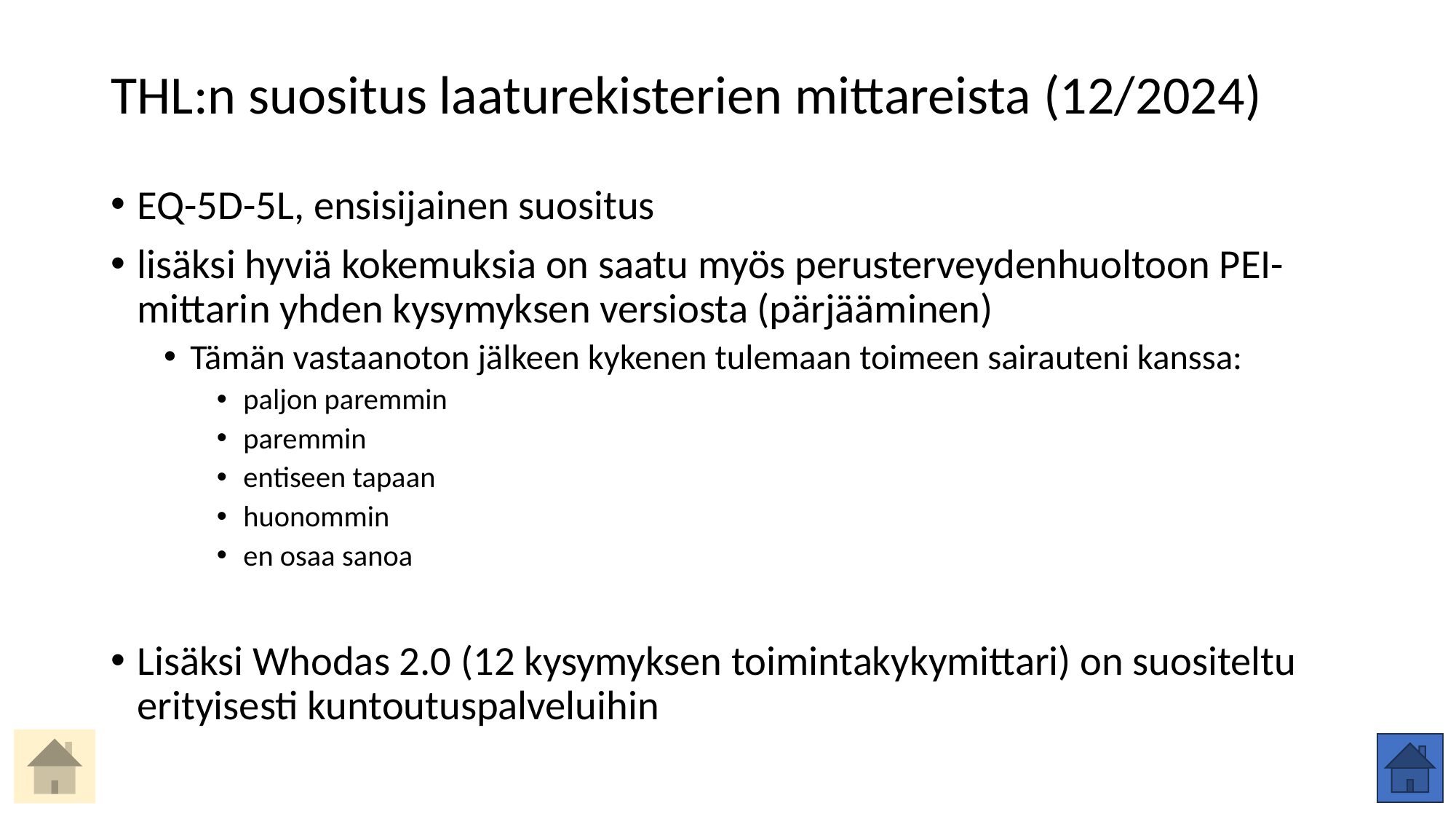

# THL:n suositus laaturekisterien mittareista (12/2024)
EQ-5D-5L, ensisijainen suositus
lisäksi hyviä kokemuksia on saatu myös perusterveydenhuoltoon PEI-mittarin yhden kysymyksen versiosta (pärjääminen)
Tämän vastaanoton jälkeen kykenen tulemaan toimeen sairauteni kanssa:
paljon paremmin
paremmin
entiseen tapaan
huonommin
en osaa sanoa

Lisäksi Whodas 2.0 (12 kysymyksen toimintakykymittari) on suositeltu erityisesti kuntoutuspalveluihin